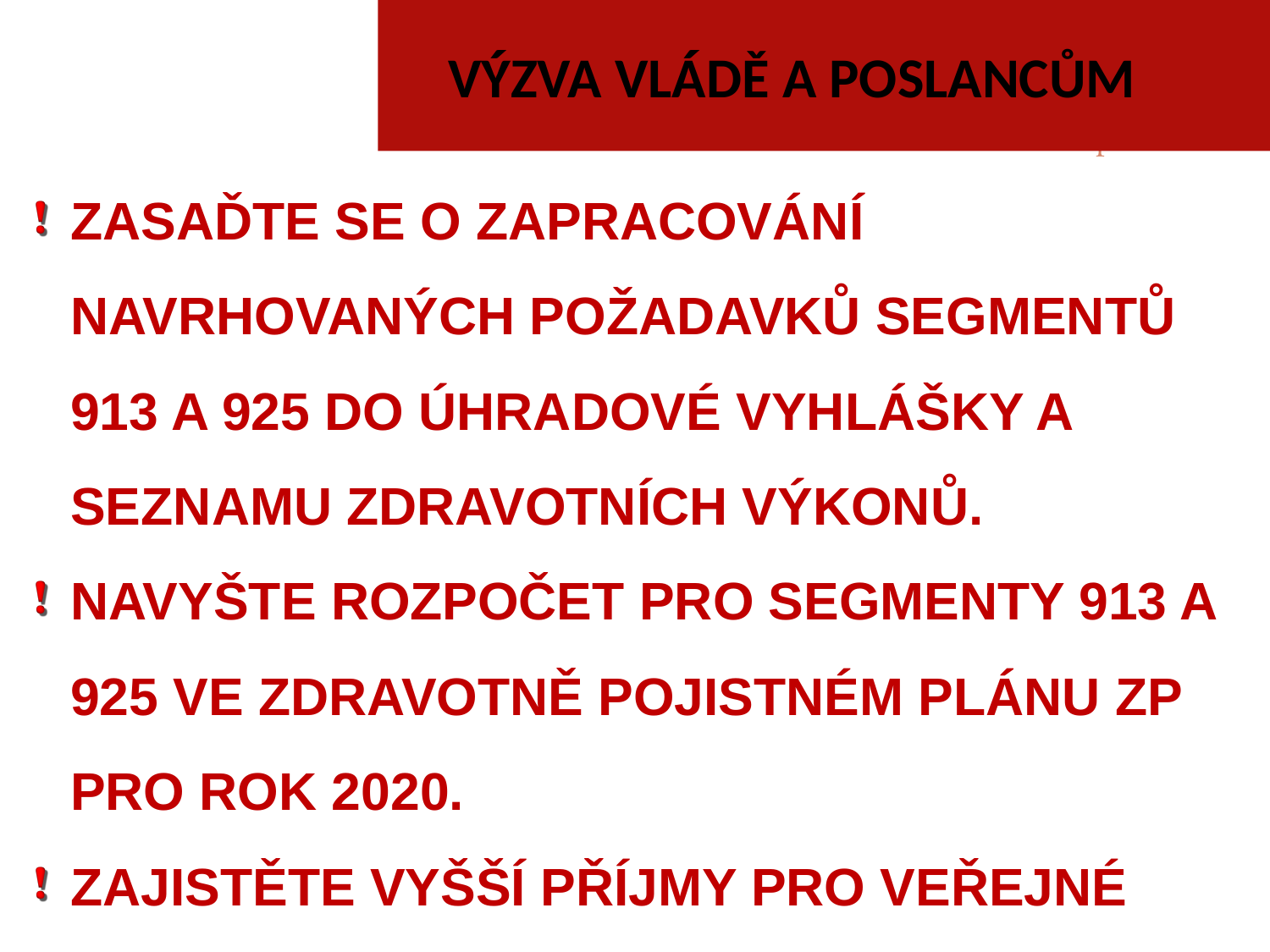

# VÝZVA VLÁDĚ A POSLANCŮM
ZASAĎTE SE O ZAPRACOVÁNÍ NAVRHOVANÝCH POŽADAVKŮ SEGMENTŮ 913 A 925 DO ÚHRADOVÉ VYHLÁŠKY A SEZNAMU ZDRAVOTNÍCH VÝKONŮ.
NAVYŠTE ROZPOČET PRO SEGMENTY 913 A 925 VE ZDRAVOTNĚ POJISTNÉM PLÁNU ZP PRO ROK 2020.
ZAJISTĚTE VYŠŠÍ PŘÍJMY PRO VEŘEJNÉ ZDRAVOTNÍ POJIŠTĚNÍ VE VÝŠI 9 % HDP.